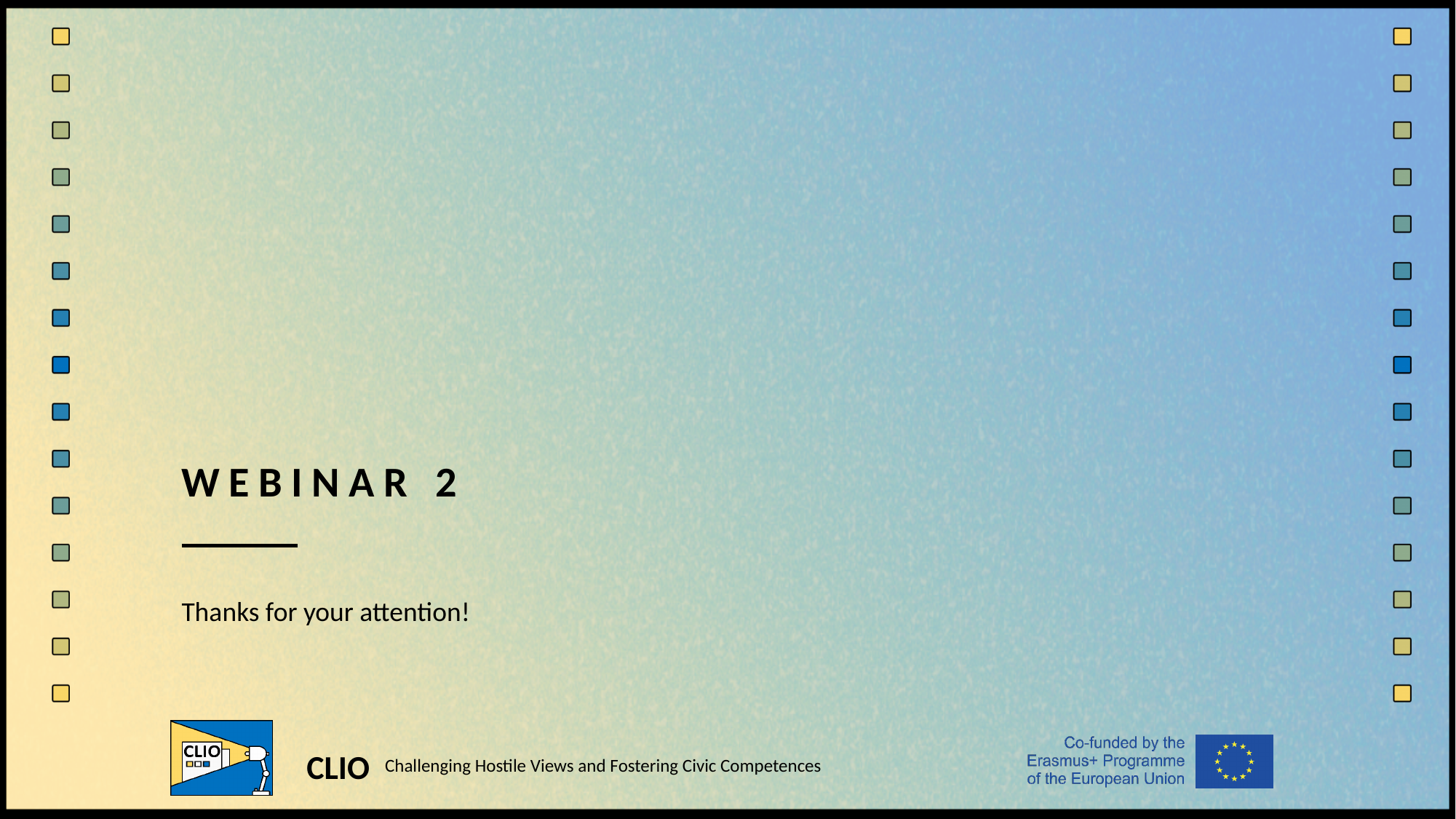

# Webinar 2
Thanks for your attention!